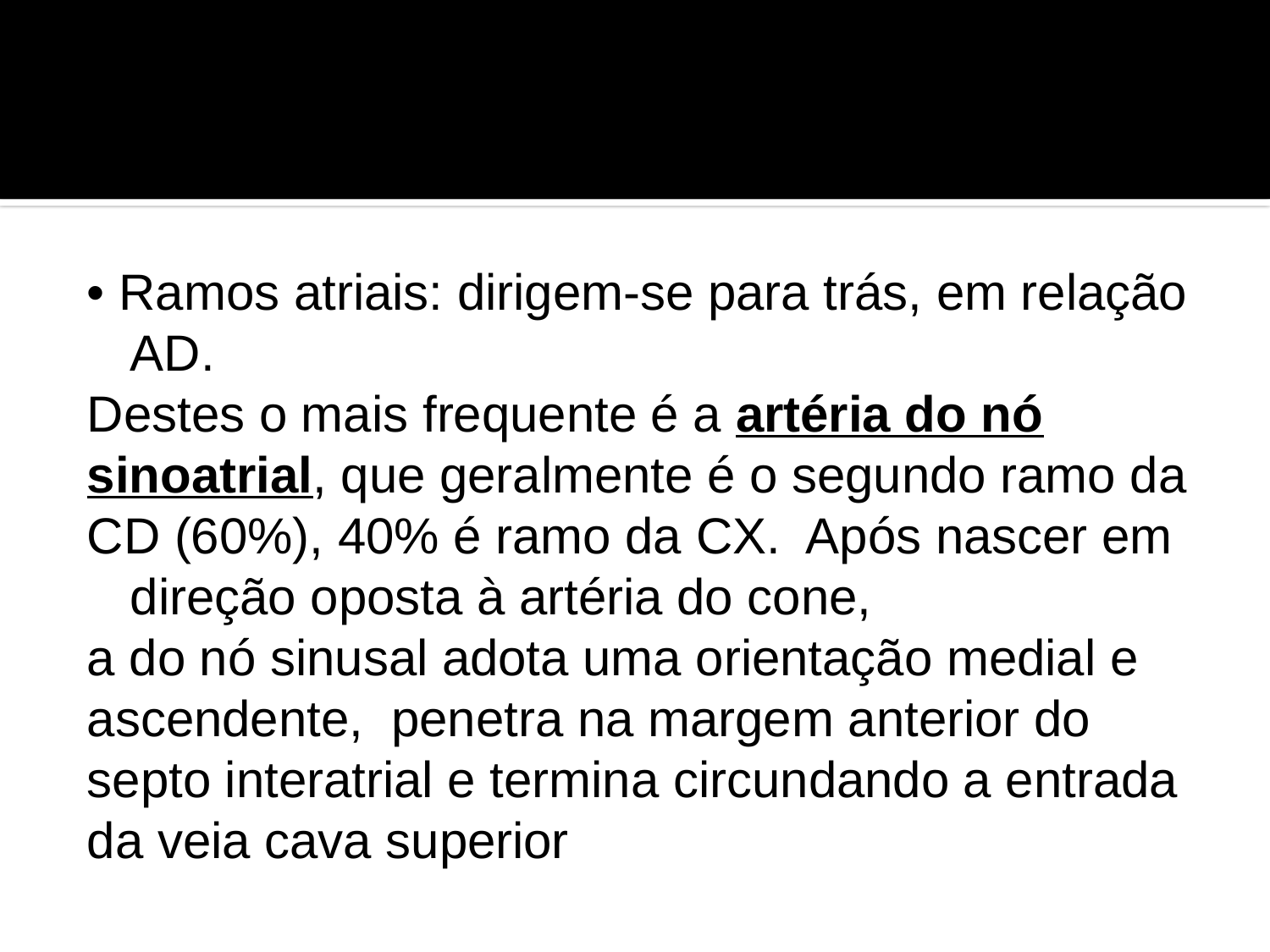

#
• Ramos atriais: dirigem-se para trás, em relação AD.
Destes o mais frequente é a artéria do nó
sinoatrial, que geralmente é o segundo ramo da
CD (60%), 40% é ramo da CX.  Após nascer em direção oposta à artéria do cone,
a do nó sinusal adota uma orientação medial e
ascendente,  penetra na margem anterior do
septo interatrial e termina circundando a entrada
da veia cava superior